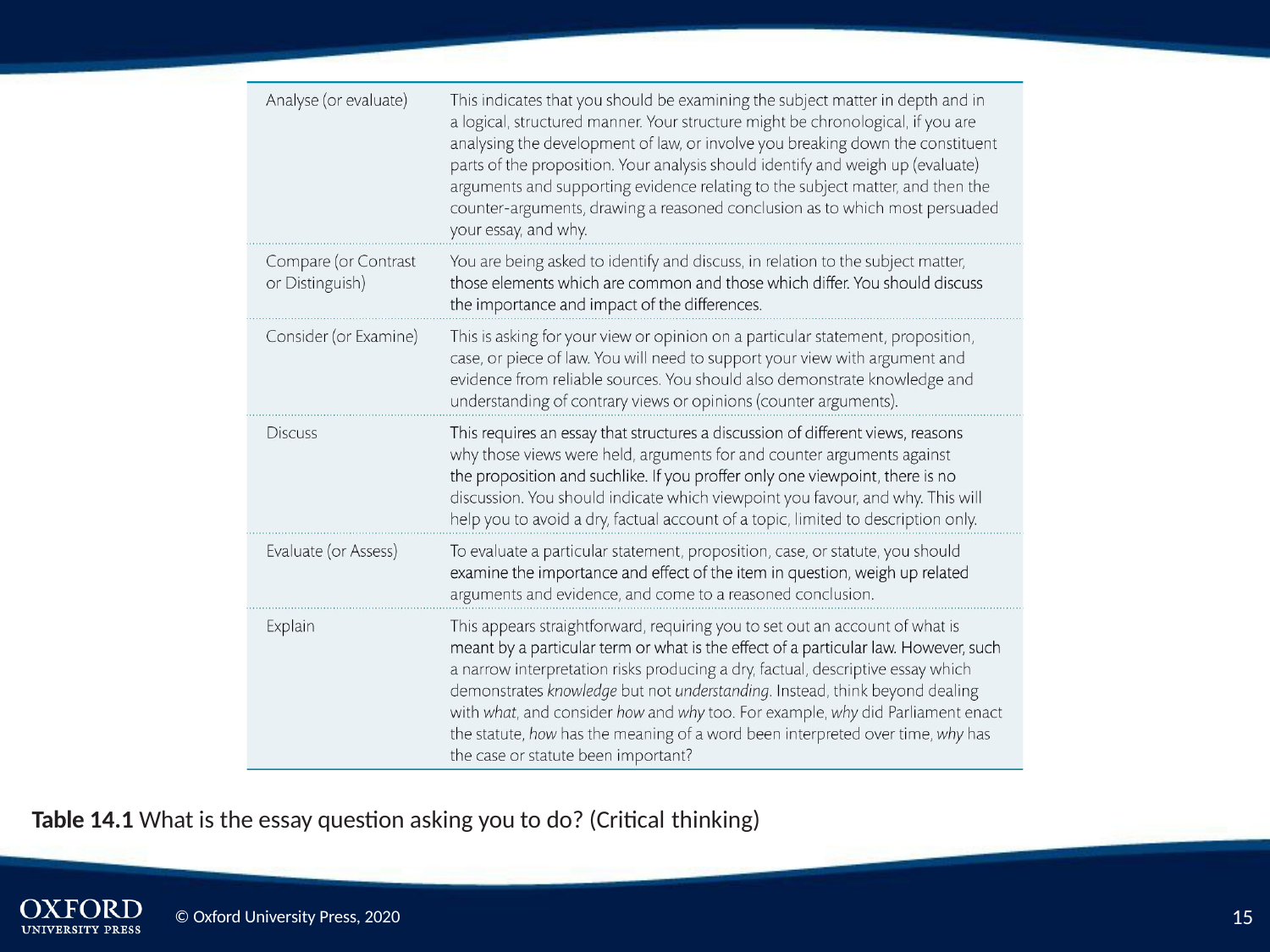

Table 14.1 What is the essay question asking you to do? (Critical thinking)
15
© Oxford University Press, 2020